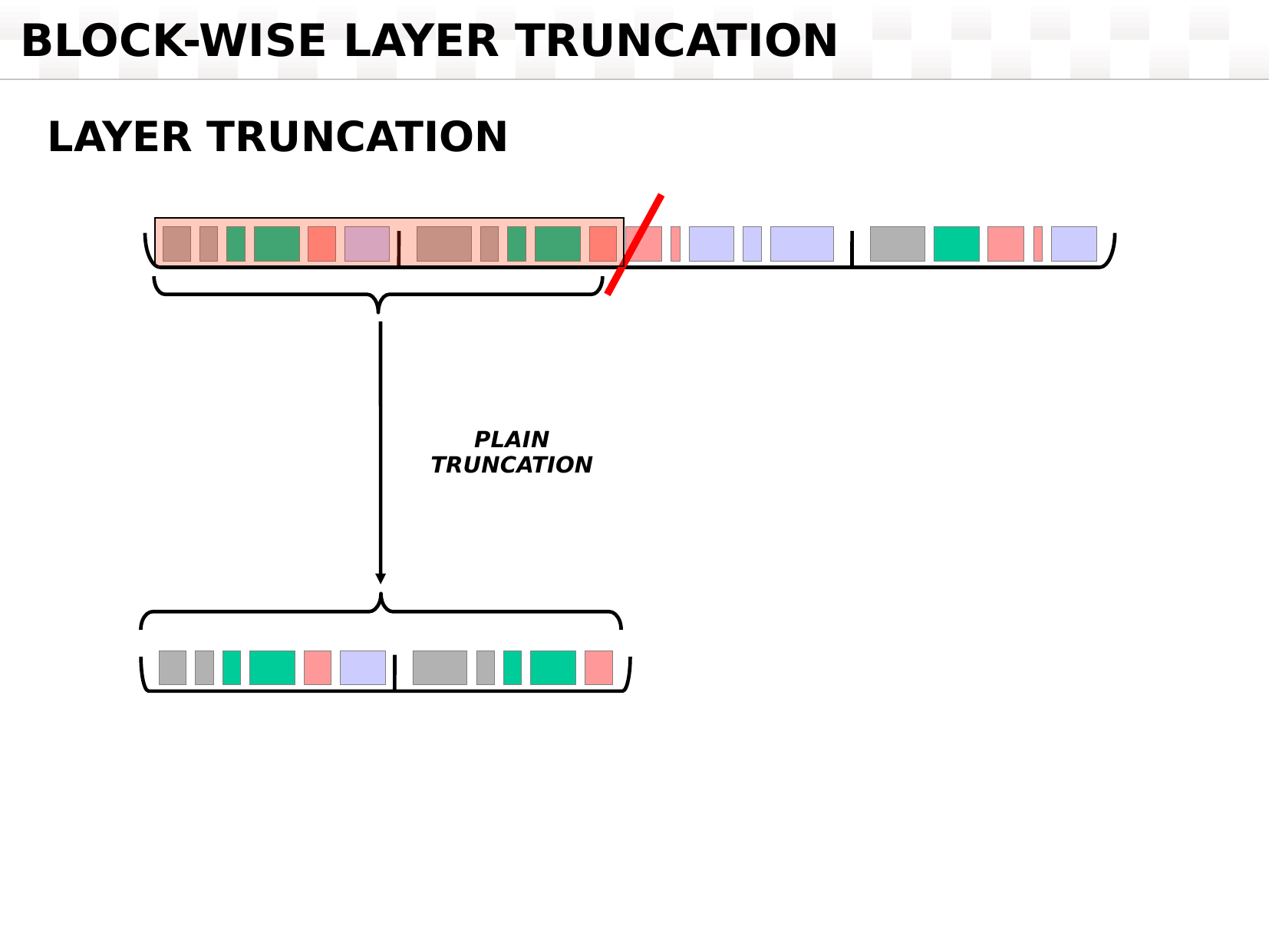

BLOCK-WISE LAYER TRUNCATION
LAYER TRUNCATION

PLAIN
TRUNCATION